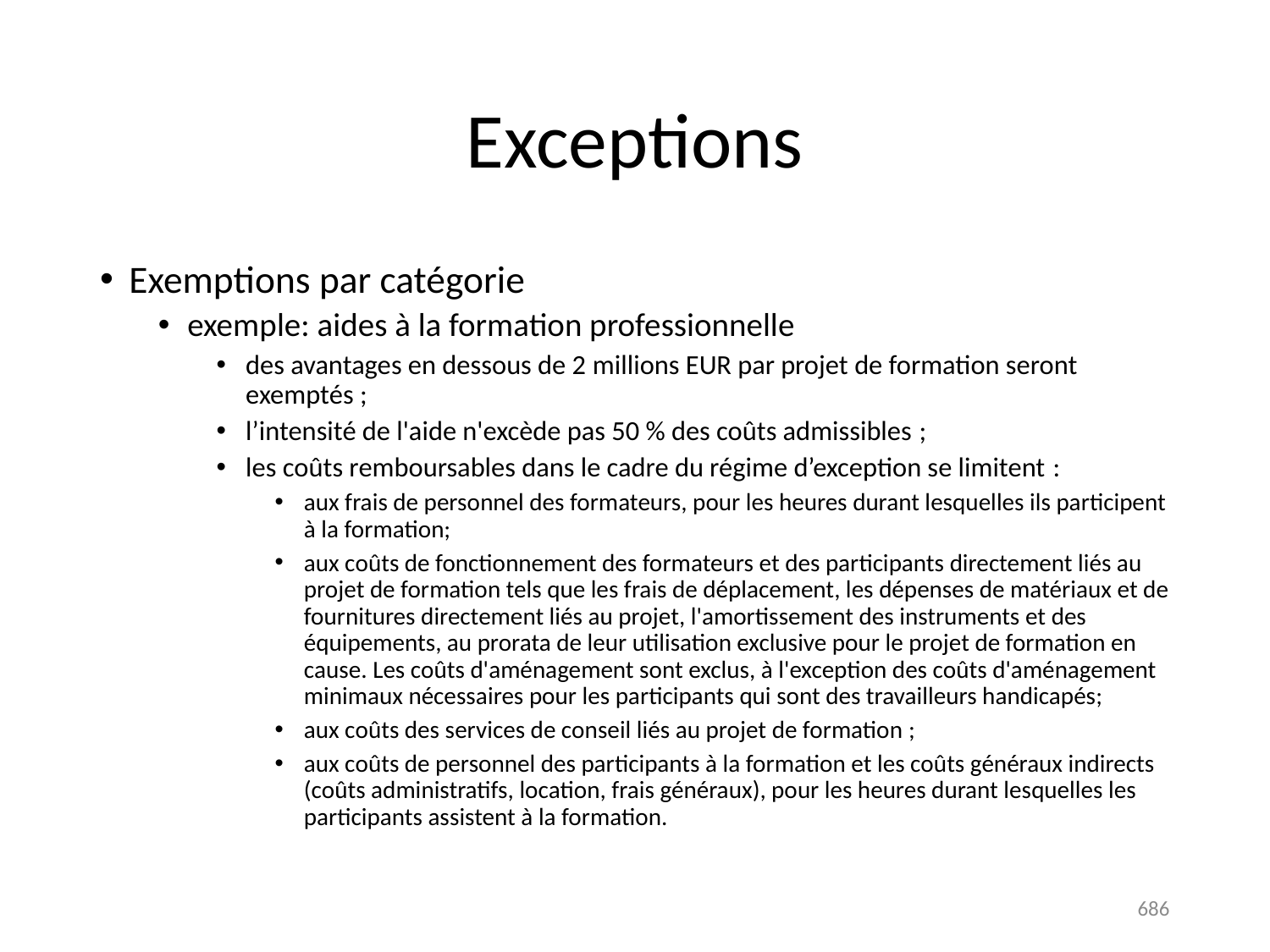

# Exceptions
Exemptions par catégorie
exemple: aides à la formation professionnelle
des avantages en dessous de 2 millions EUR par projet de formation seront exemptés ;
l’intensité de l'aide n'excède pas 50 % des coûts admissibles ;
les coûts remboursables dans le cadre du régime d’exception se limitent :
aux frais de personnel des formateurs, pour les heures durant lesquelles ils participent à la formation;
aux coûts de fonctionnement des formateurs et des participants directement liés au projet de formation tels que les frais de déplacement, les dépenses de matériaux et de fournitures directement liés au projet, l'amortissement des instruments et des équipements, au prorata de leur utilisation exclusive pour le projet de formation en cause. Les coûts d'aménagement sont exclus, à l'exception des coûts d'aménagement minimaux nécessaires pour les participants qui sont des travailleurs handicapés;
aux coûts des services de conseil liés au projet de formation ;
aux coûts de personnel des participants à la formation et les coûts généraux indirects (coûts administratifs, location, frais généraux), pour les heures durant lesquelles les participants assistent à la formation.

686